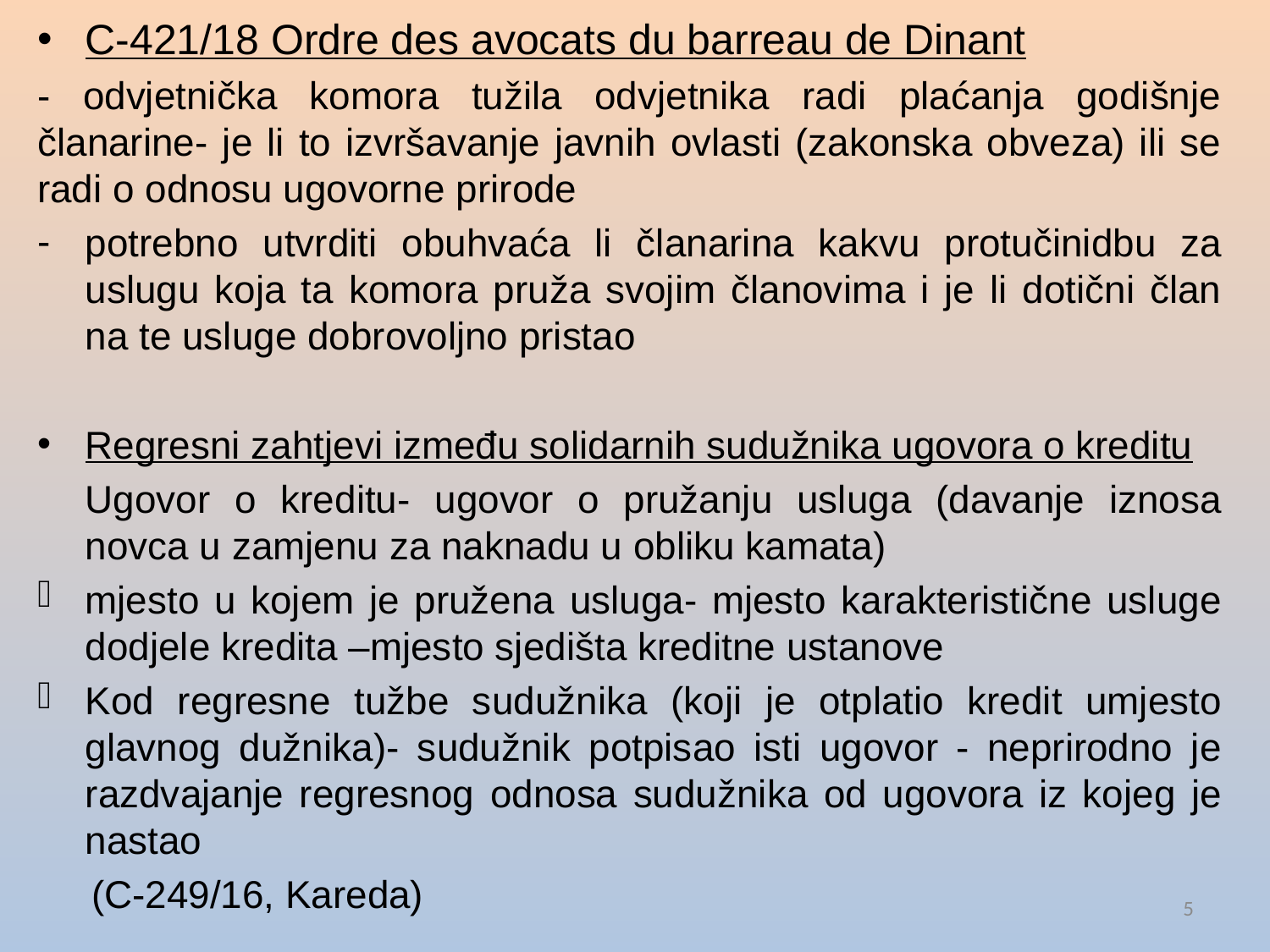

C-421/18 Ordre des avocats du barreau de Dinant
- odvjetnička komora tužila odvjetnika radi plaćanja godišnje članarine- je li to izvršavanje javnih ovlasti (zakonska obveza) ili se radi o odnosu ugovorne prirode
potrebno utvrditi obuhvaća li članarina kakvu protučinidbu za uslugu koja ta komora pruža svojim članovima i je li dotični član na te usluge dobrovoljno pristao

Regresni zahtjevi između solidarnih sudužnika ugovora o kreditu
	Ugovor o kreditu- ugovor o pružanju usluga (davanje iznosa novca u zamjenu za naknadu u obliku kamata)
mjesto u kojem je pružena usluga- mjesto karakteristične usluge dodjele kredita –mjesto sjedišta kreditne ustanove
Kod regresne tužbe sudužnika (koji je otplatio kredit umjesto glavnog dužnika)- sudužnik potpisao isti ugovor - neprirodno je razdvajanje regresnog odnosa sudužnika od ugovora iz kojeg je nastao
     (C-249/16, Kareda)
5